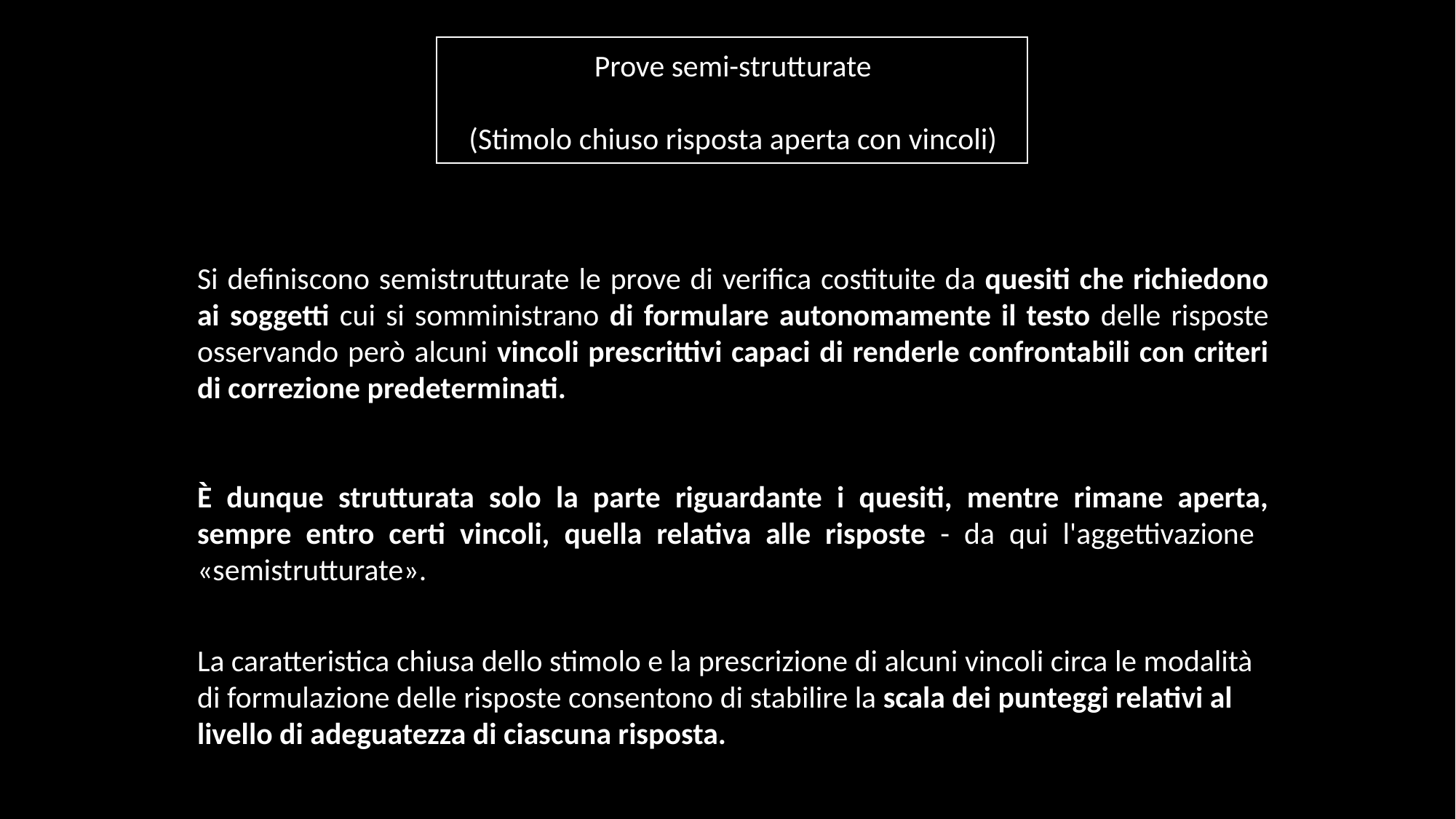

Prove semi-strutturate

(Stimolo chiuso risposta aperta con vincoli)
Si definiscono semistrutturate le prove di verifica costituite da quesiti che richiedono ai soggetti cui si somministrano di formulare autonomamente il testo delle risposte osservando però alcuni vincoli prescrittivi capaci di renderle confrontabili con criteri di correzione predeterminati.

È dunque strutturata solo la parte riguardante i quesiti, mentre rimane aperta, sempre entro certi vincoli, quella relativa alle risposte - da qui l'aggettivazione  «semistrutturate».

La caratteristica chiusa dello stimolo e la prescrizione di alcuni vincoli circa le modalità di formulazione delle risposte consentono di stabilire la scala dei punteggi relativi al livello di adeguatezza di ciascuna risposta.